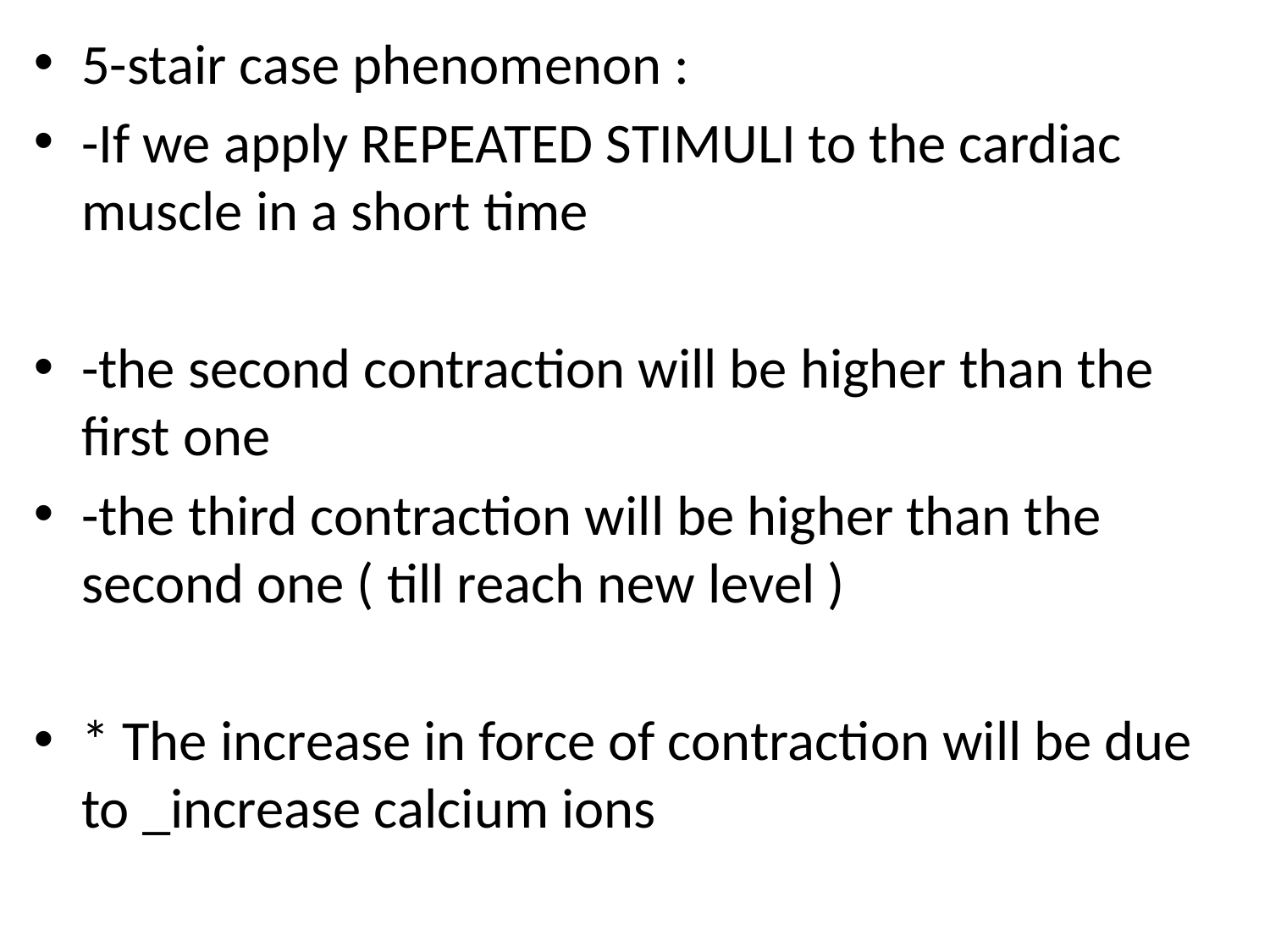

5-stair case phenomenon :
-If we apply REPEATED STIMULI to the cardiac muscle in a short time

-the second contraction will be higher than the first one
-the third contraction will be higher than the second one ( till reach new level )

* The increase in force of contraction will be due to _increase calcium ions
#